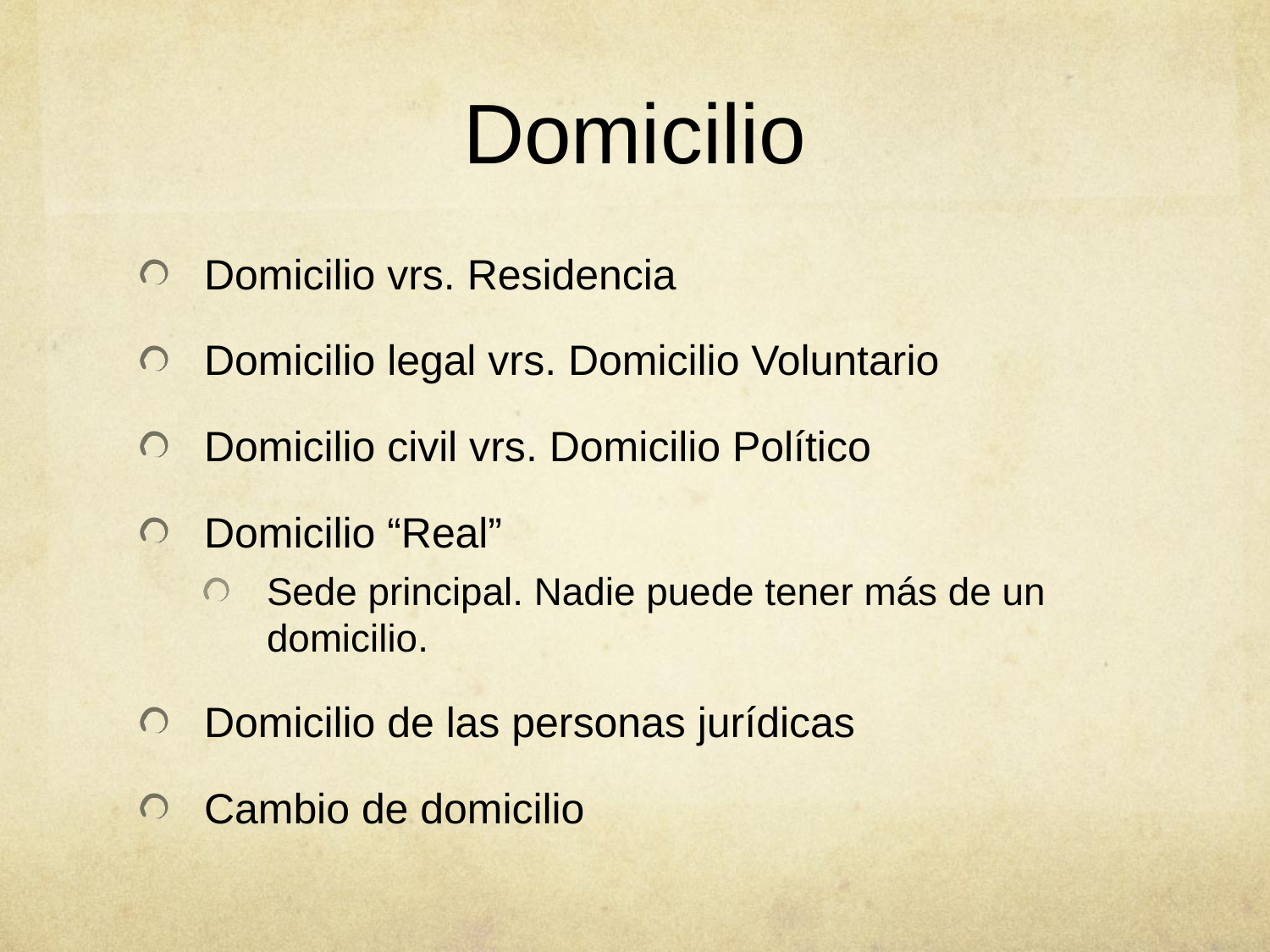

# Domicilio
Domicilio vrs. Residencia
Domicilio legal vrs. Domicilio Voluntario
Domicilio civil vrs. Domicilio Político
Domicilio “Real”
Sede principal. Nadie puede tener más de un domicilio.
Domicilio de las personas jurídicas
Cambio de domicilio